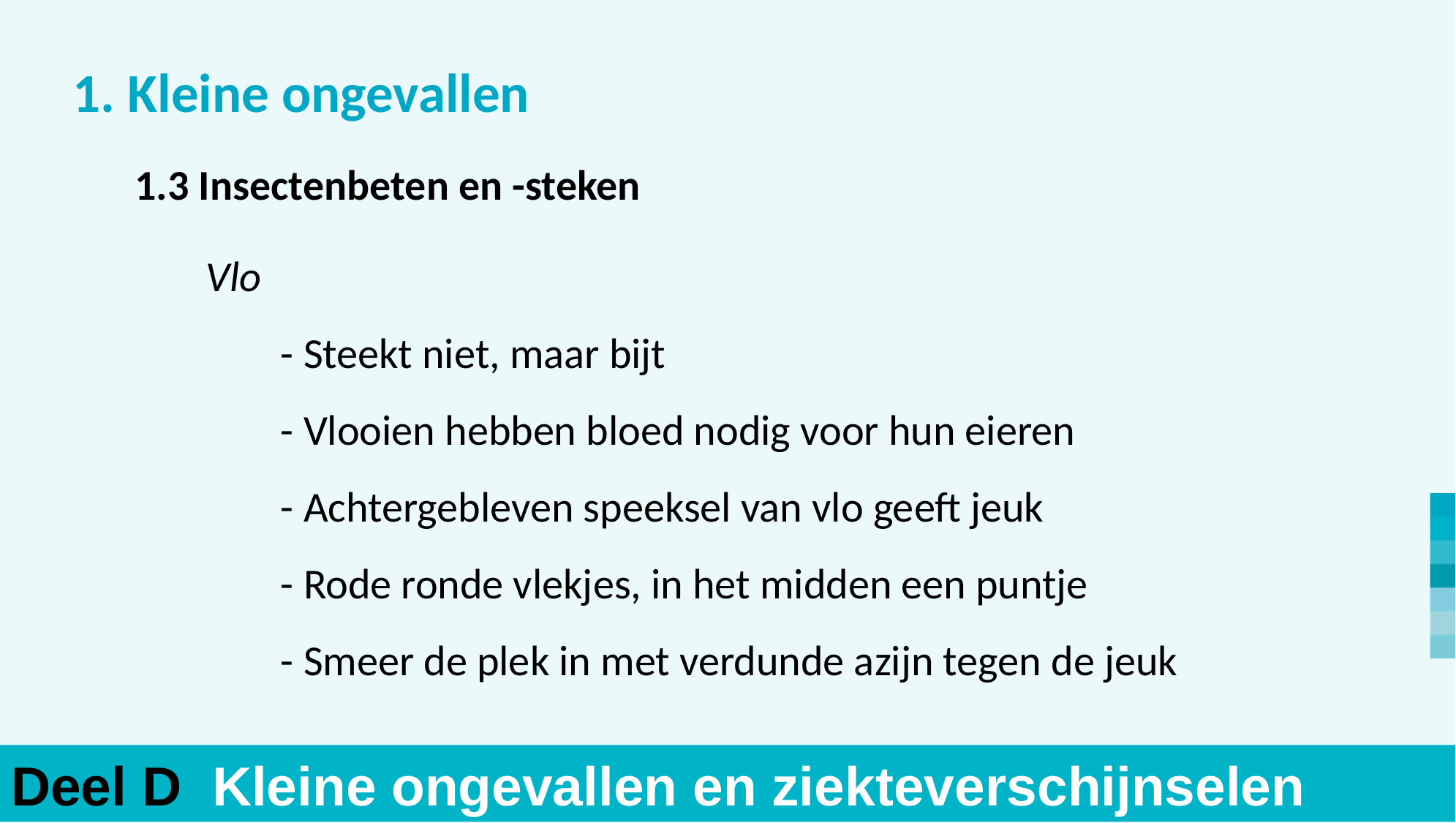

1. Kleine ongevallen

	Vlo
				- Steekt niet, maar bijt
				- Vlooien hebben bloed nodig voor hun eieren
				- Achtergebleven speeksel van vlo geeft jeuk
				- Rode ronde vlekjes, in het midden een puntje
				- Smeer de plek in met verdunde azijn tegen de jeuk

	1.3 Insectenbeten en -steken

Deel D  Kleine ongevallen en ziekteverschijnselen